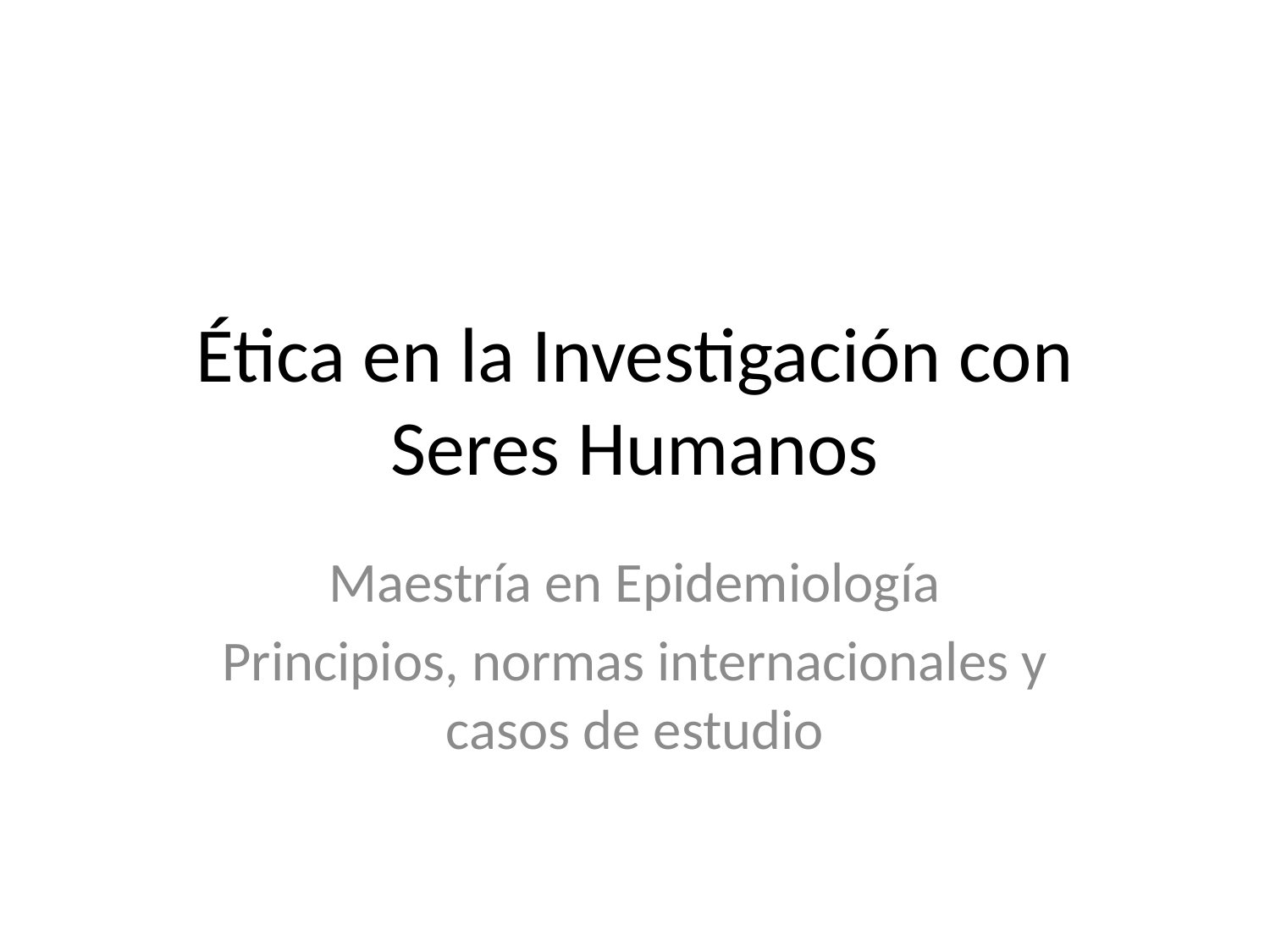

# Ética en la Investigación con Seres Humanos
Maestría en Epidemiología
Principios, normas internacionales y casos de estudio